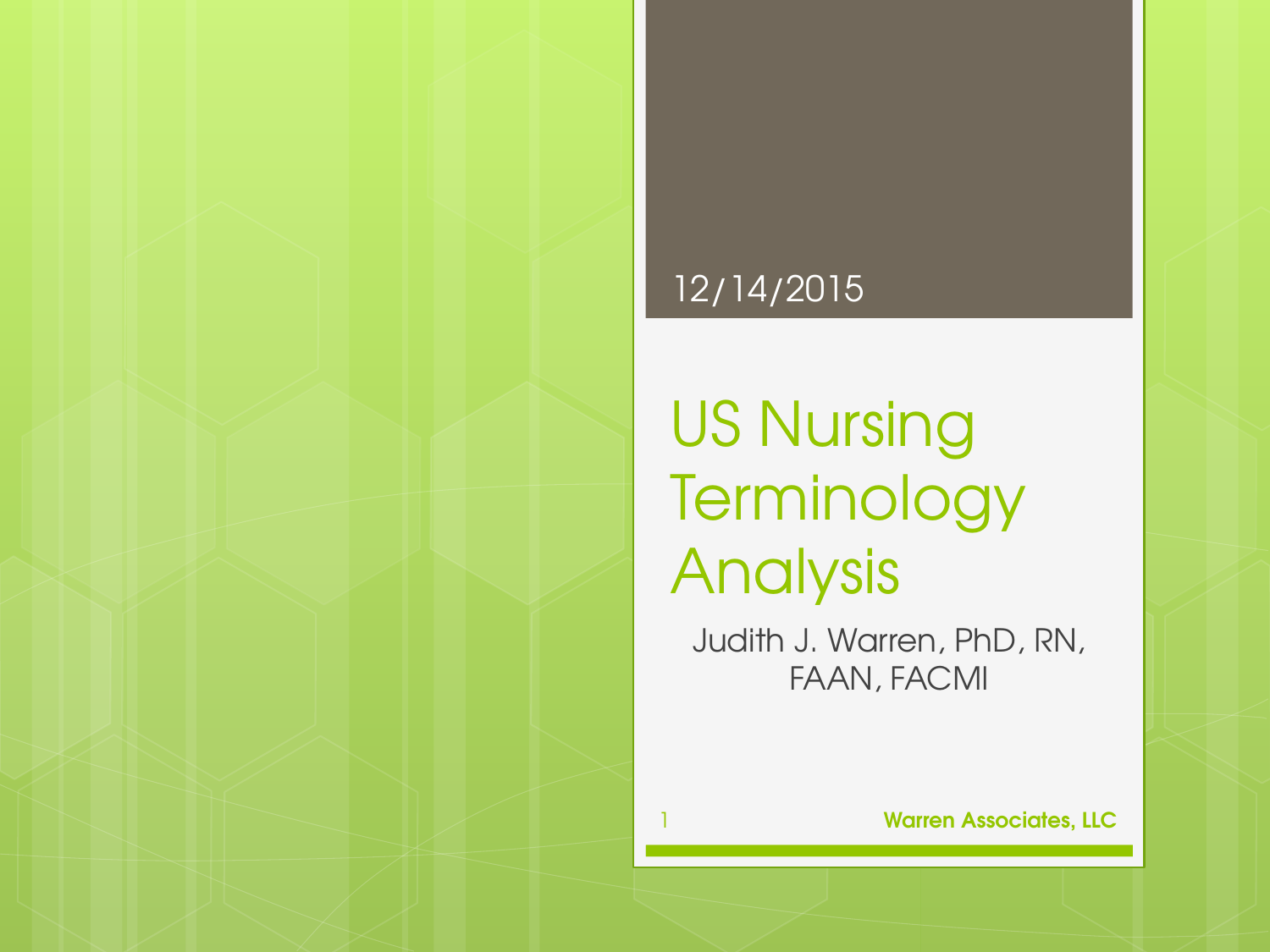

12/14/2015
# US Nursing Terminology Analysis
Judith J. Warren, PhD, RN, FAAN, FACMI
1
Warren Associates, LLC